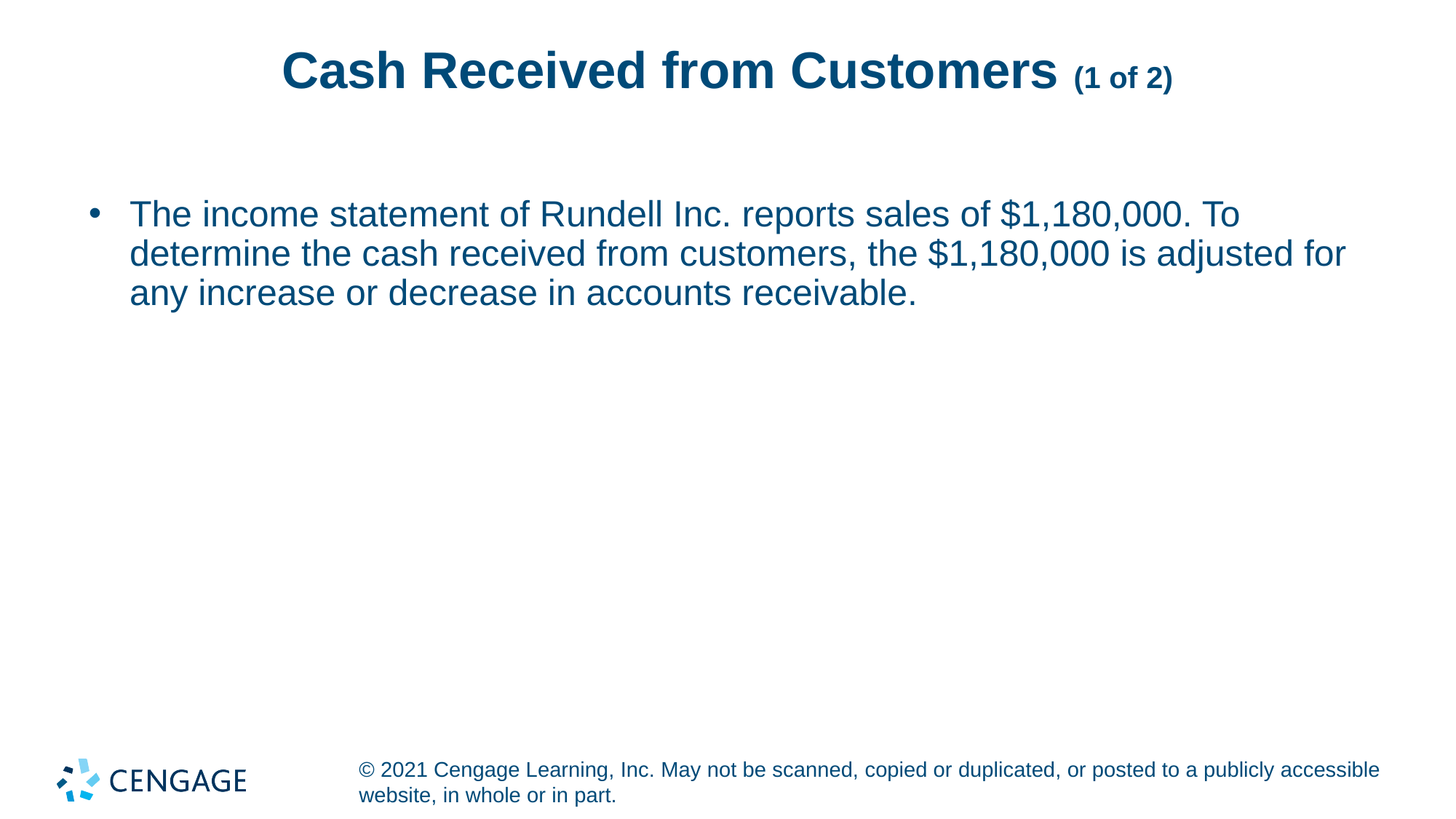

# Cash Received from Customers (1 of 2)
The income statement of Rundell Inc. reports sales of $1,180,000. To determine the cash received from customers, the $1,180,000 is adjusted for any increase or decrease in accounts receivable.